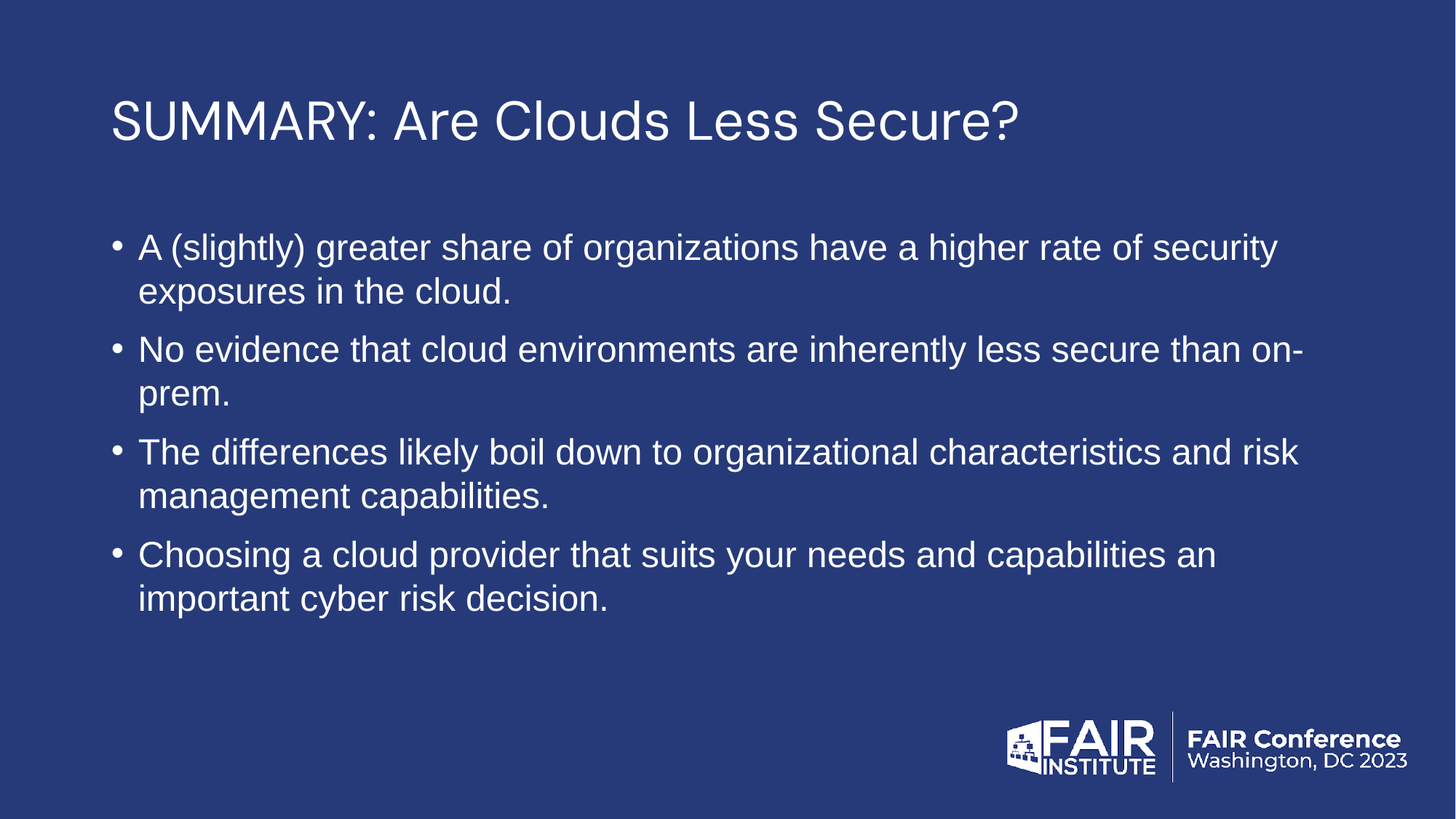

# SUMMARY: Are Clouds Less Secure?
A (slightly) greater share of organizations have a higher rate of security exposures in the cloud.
No evidence that cloud environments are inherently less secure than on-prem.
The differences likely boil down to organizational characteristics and risk management capabilities.
Choosing a cloud provider that suits your needs and capabilities an important cyber risk decision.